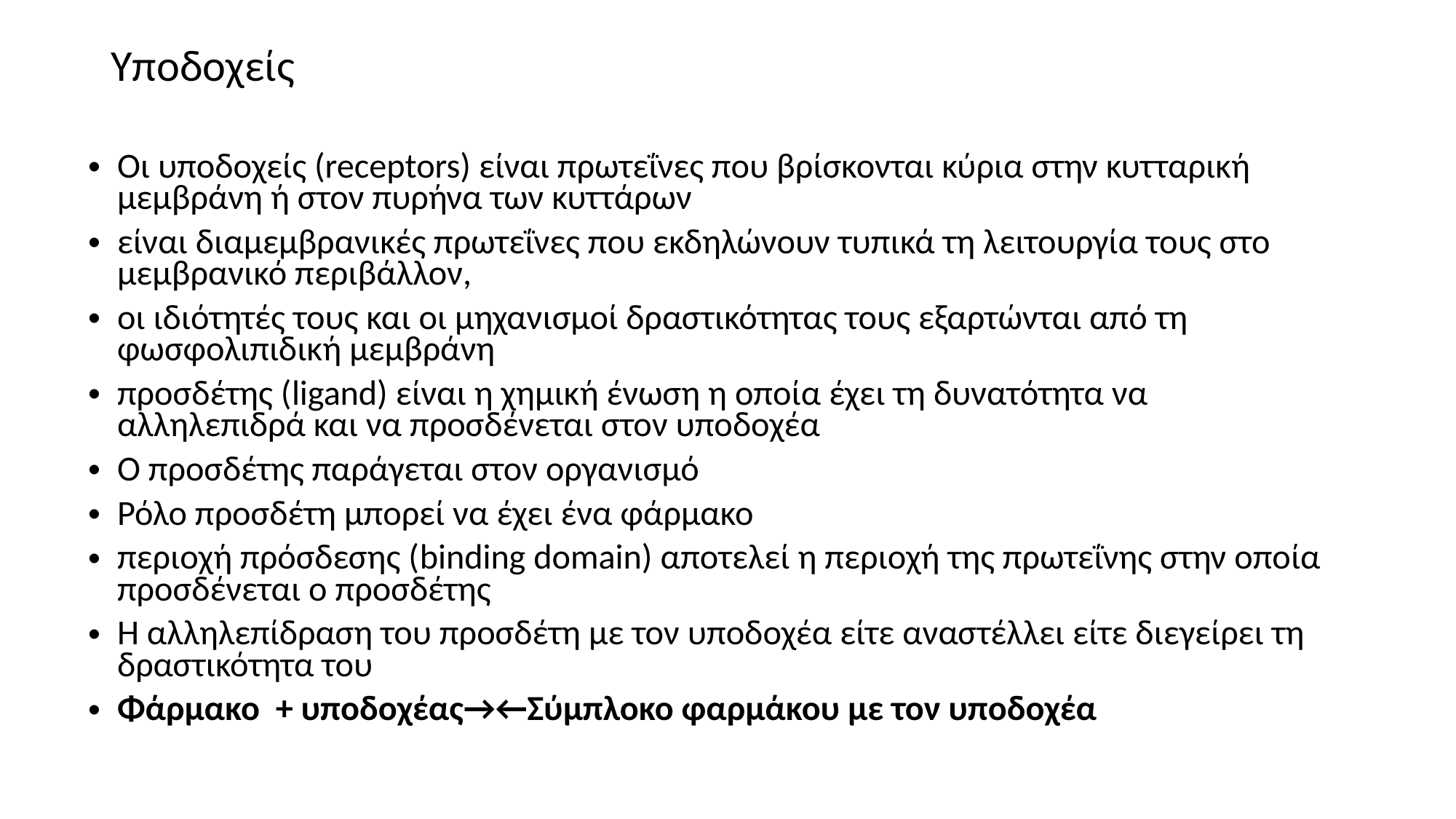

# Υποδοχείς
Οι υποδοχείς (receptors) είναι πρωτεΐνες που βρίσκονται κύρια στην κυτταρική μεμβράνη ή στον πυρήνα των κυττάρων
είναι διαμεμβρανικές πρωτεΐνες που εκδηλώνουν τυπικά τη λειτουργία τους στο μεμβρανικό περιβάλλον,
οι ιδιότητές τους και οι μηχανισμοί δραστικότητας τους εξαρτώνται από τη φωσφολιπιδική μεμβράνη
προσδέτης (ligand) είναι η χημική ένωση η οποία έχει τη δυνατότητα να αλληλεπιδρά και να προσδένεται στον υποδοχέα
Ο προσδέτης παράγεται στον οργανισμό
Ρόλο προσδέτη μπορεί να έχει ένα φάρμακο
περιοχή πρόσδεσης (binding domain) αποτελεί η περιοχή της πρωτεΐνης στην οποία προσδένεται ο προσδέτης
Η αλληλεπίδραση του προσδέτη με τον υποδοχέα είτε αναστέλλει είτε διεγείρει τη δραστικότητα του
Φάρμακο  + υποδοχέας→←Σύμπλοκο φαρμάκου με τον υποδοχέα